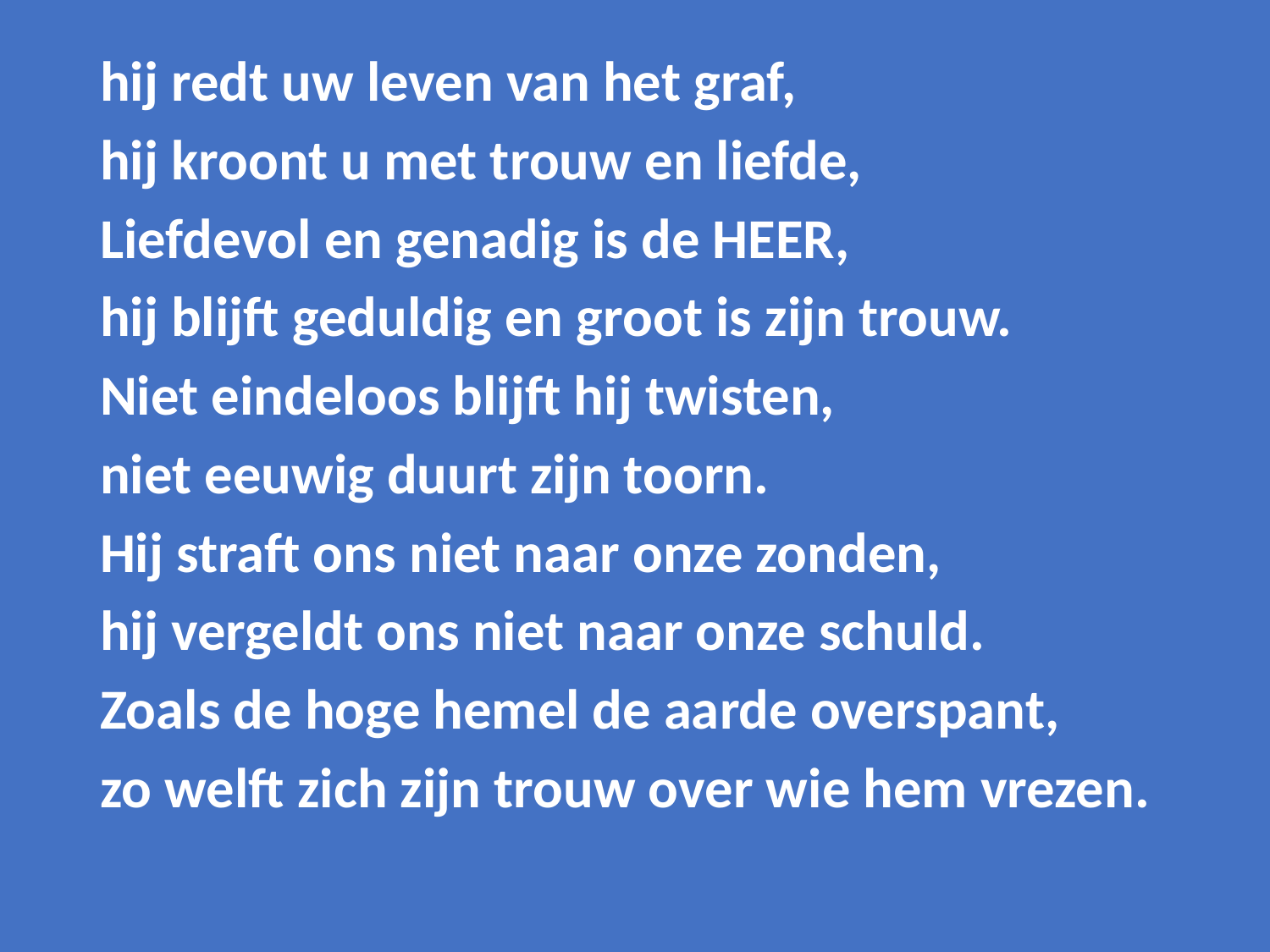

hij redt uw leven van het graf,
hij kroont u met trouw en liefde,
Liefdevol en genadig is de HEER,
hij blijft geduldig en groot is zijn trouw.
Niet eindeloos blijft hij twisten,
niet eeuwig duurt zijn toorn.
Hij straft ons niet naar onze zonden,
hij vergeldt ons niet naar onze schuld.
Zoals de hoge hemel de aarde overspant,
zo welft zich zijn trouw over wie hem vrezen.